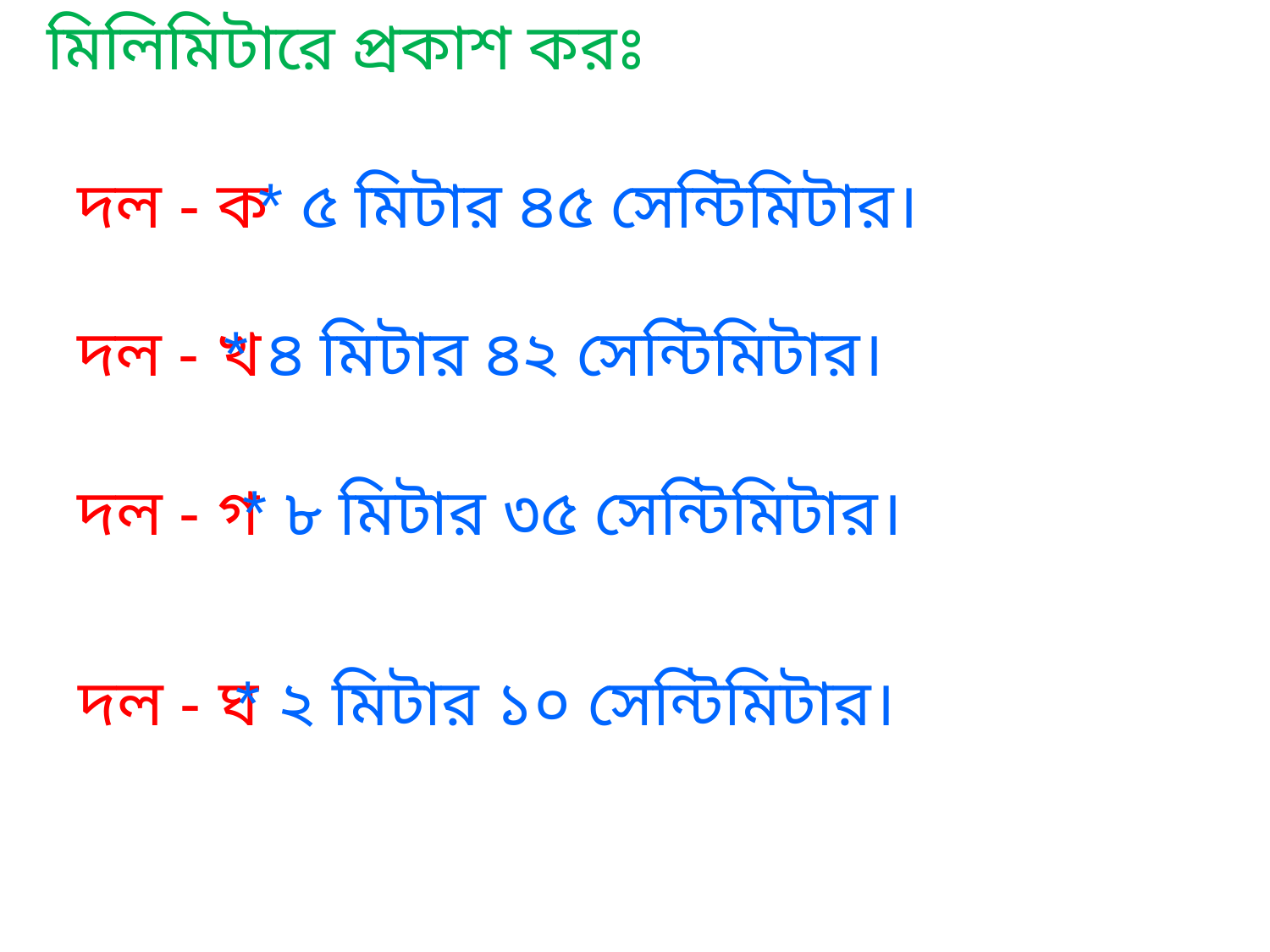

মিলিমিটারে প্রকাশ করঃ
দল - ক
* ৫ মিটার ৪৫ সেন্টিমিটার।
দল - খ
* ৪ মিটার ৪২ সেন্টিমিটার।
দল - গ
* ৮ মিটার ৩৫ সেন্টিমিটার।
দল - ঘ
* ২ মিটার ১০ সেন্টিমিটার।